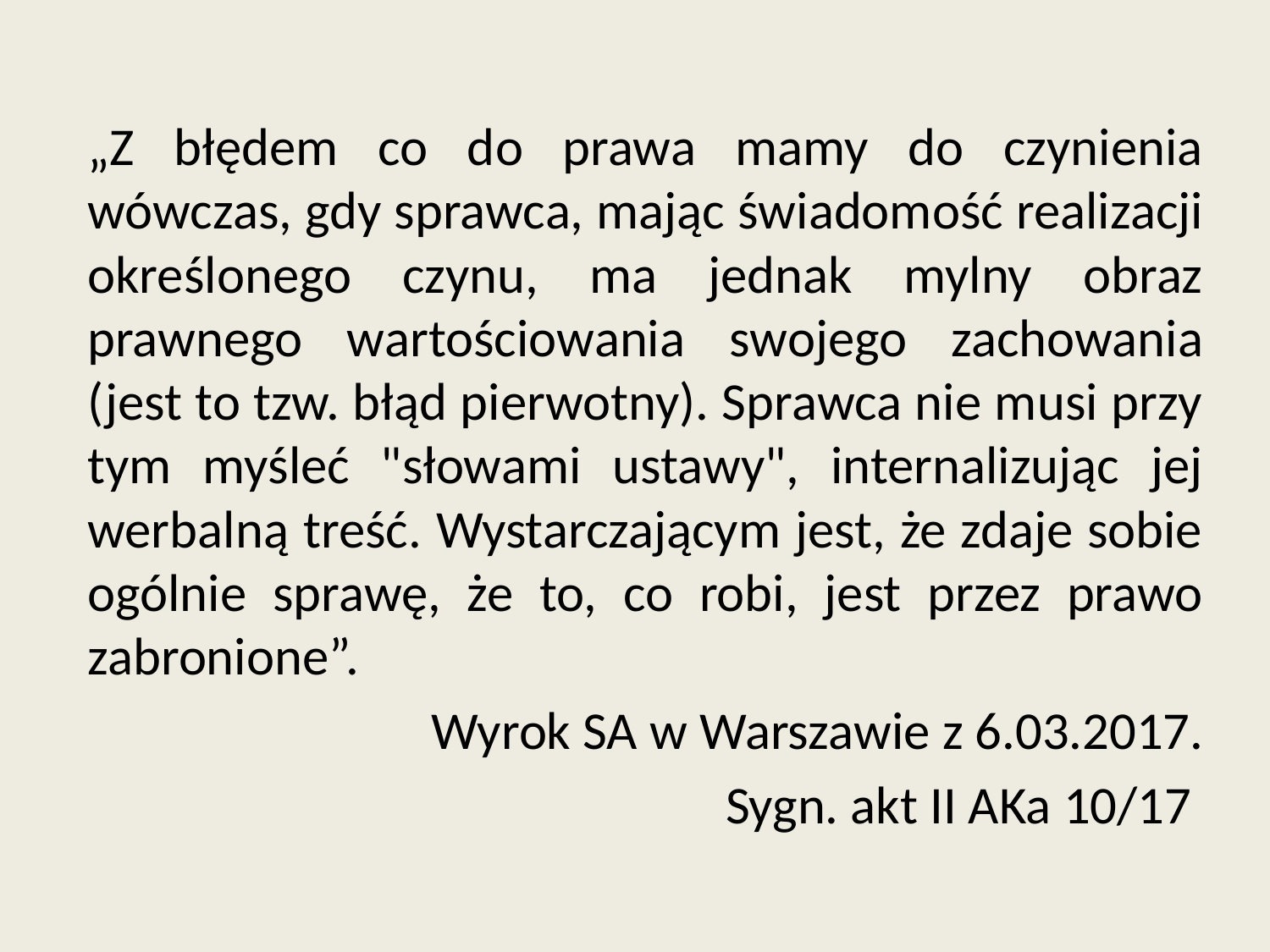

„Z błędem co do prawa mamy do czynienia wówczas, gdy sprawca, mając świadomość realizacji określonego czynu, ma jednak mylny obraz prawnego wartościowania swojego zachowania (jest to tzw. błąd pierwotny). Sprawca nie musi przy tym myśleć "słowami ustawy", internalizując jej werbalną treść. Wystarczającym jest, że zdaje sobie ogólnie sprawę, że to, co robi, jest przez prawo zabronione”.
Wyrok SA w Warszawie z 6.03.2017.
Sygn. akt II AKa 10/17